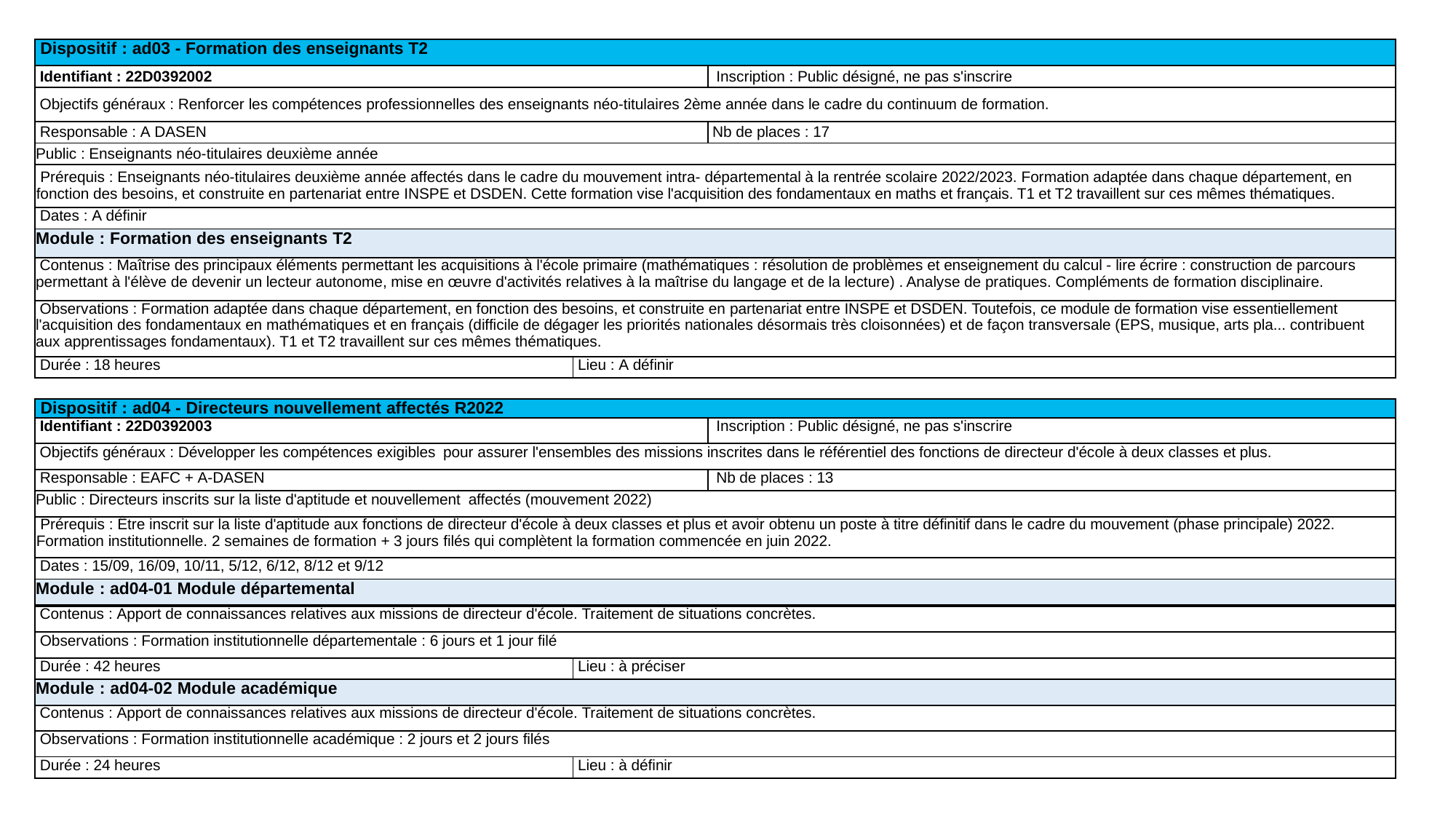

| Dispositif : ad03 - Formation des enseignants T2 |  |
| --- | --- |
| Identifiant : 22D0392002 | Inscription : Public désigné, ne pas s'inscrire |
| Objectifs généraux : Renforcer les compétences professionnelles des enseignants néo-titulaires 2ème année dans le cadre du continuum de formation. |  |
| Responsable : A DASEN | Nb de places : 17 |
| Public : Enseignants néo-titulaires deuxième année |  |
| Prérequis : Enseignants néo-titulaires deuxième année affectés dans le cadre du mouvement intra- départemental à la rentrée scolaire 2022/2023. Formation adaptée dans chaque département, en fonction des besoins, et construite en partenariat entre INSPE et DSDEN. Cette formation vise l'acquisition des fondamentaux en maths et français. T1 et T2 travaillent sur ces mêmes thématiques. |  |
| Dates : A définir |  |
| Module : Formation des enseignants T2 |  |
| Contenus : Maîtrise des principaux éléments permettant les acquisitions à l'école primaire (mathématiques : résolution de problèmes et enseignement du calcul - lire écrire : construction de parcours permettant à l'élève de devenir un lecteur autonome, mise en œuvre d'activités relatives à la maîtrise du langage et de la lecture) . Analyse de pratiques. Compléments de formation disciplinaire. |  |
| --- | --- |
| Observations : Formation adaptée dans chaque département, en fonction des besoins, et construite en partenariat entre INSPE et DSDEN. Toutefois, ce module de formation vise essentiellement l'acquisition des fondamentaux en mathématiques et en français (difficile de dégager les priorités nationales désormais très cloisonnées) et de façon transversale (EPS, musique, arts pla... contribuent aux apprentissages fondamentaux). T1 et T2 travaillent sur ces mêmes thématiques. |  |
| Durée : 18 heures | Lieu : A définir |
| Dispositif : ad04 - Directeurs nouvellement affectés R2022 |  |
| --- | --- |
| Identifiant : 22D0392003 | Inscription : Public désigné, ne pas s'inscrire |
| Objectifs généraux : Développer les compétences exigibles pour assurer l'ensembles des missions inscrites dans le référentiel des fonctions de directeur d'école à deux classes et plus. |  |
| Responsable : EAFC + A-DASEN | Nb de places : 13 |
| Public : Directeurs inscrits sur la liste d'aptitude et nouvellement affectés (mouvement 2022) |  |
| Prérequis : Être inscrit sur la liste d'aptitude aux fonctions de directeur d'école à deux classes et plus et avoir obtenu un poste à titre définitif dans le cadre du mouvement (phase principale) 2022. Formation institutionnelle. 2 semaines de formation + 3 jours filés qui complètent la formation commencée en juin 2022. |  |
| Dates : 15/09, 16/09, 10/11, 5/12, 6/12, 8/12 et 9/12 |  |
| Module : ad04-01 Module départemental |  |
| Contenus : Apport de connaissances relatives aux missions de directeur d'école. Traitement de situations concrètes. |  |
| --- | --- |
| Observations : Formation institutionnelle départementale : 6 jours et 1 jour filé |  |
| Durée : 42 heures | Lieu : à préciser |
| Module : ad04-02 Module académique |  |
| Contenus : Apport de connaissances relatives aux missions de directeur d'école. Traitement de situations concrètes. |  |
| --- | --- |
| Observations : Formation institutionnelle académique : 2 jours et 2 jours filés |  |
| Durée : 24 heures | Lieu : à définir |